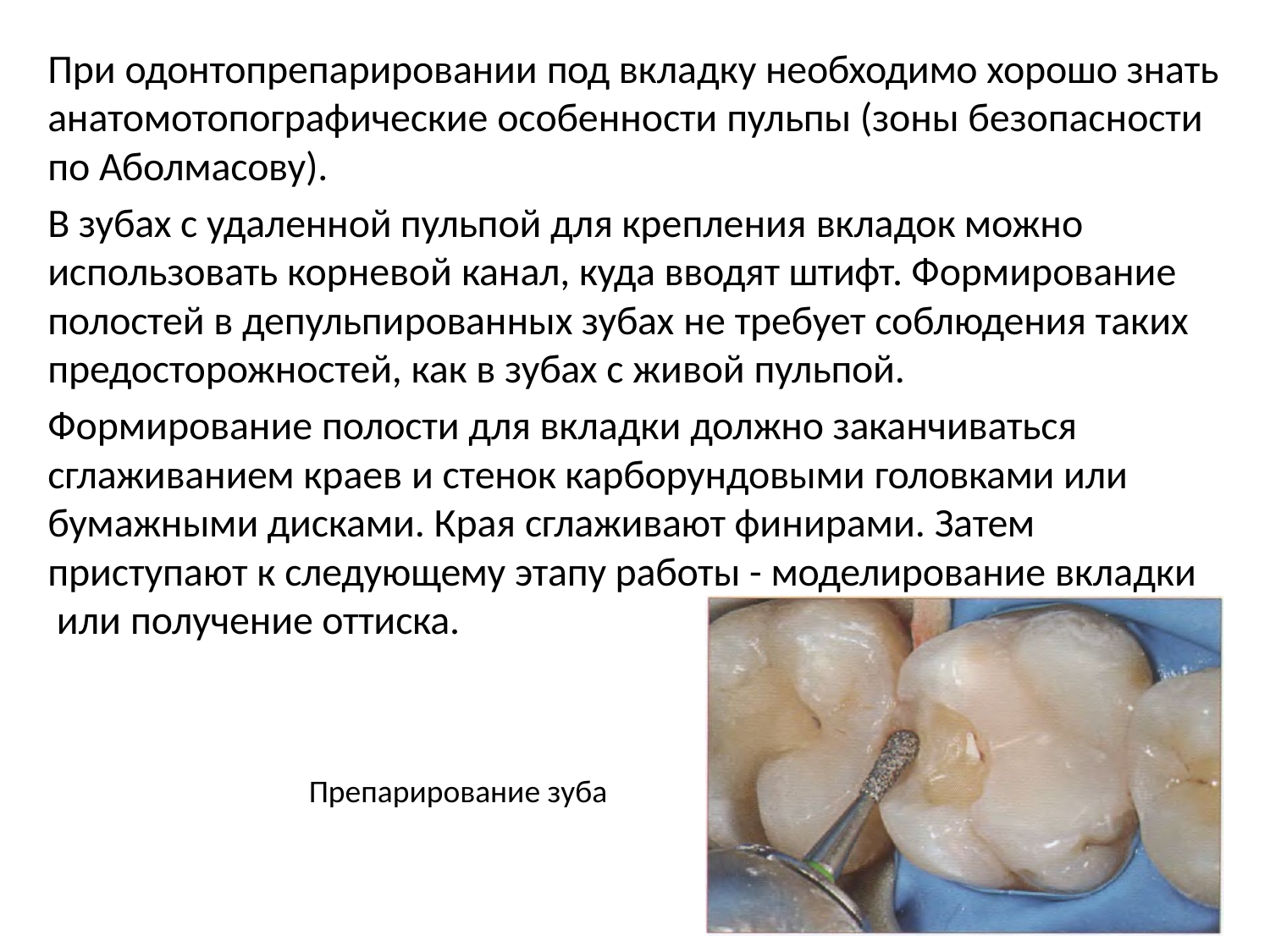

При одонтопрепарировании под вкладку необходимо хорошо знать  анатомотопографические особенности пульпы (зоны безопасности  по Аболмасову).
В зубах с удаленной пульпой для крепления вкладок можно  использовать корневой канал, куда вводят штифт. Формирование  полостей в депульпированных зубах не требует соблюдения таких  предосторожностей, как в зубах с живой пульпой.
Формирование полости для вкладки должно заканчиваться  сглаживанием краев и стенок карборундовыми головками или  бумажными дисками. Края сглаживают финирами. Затем  приступают к следующему этапу работы - моделирование вкладки  или получение оттиска.

Препарирование зуба